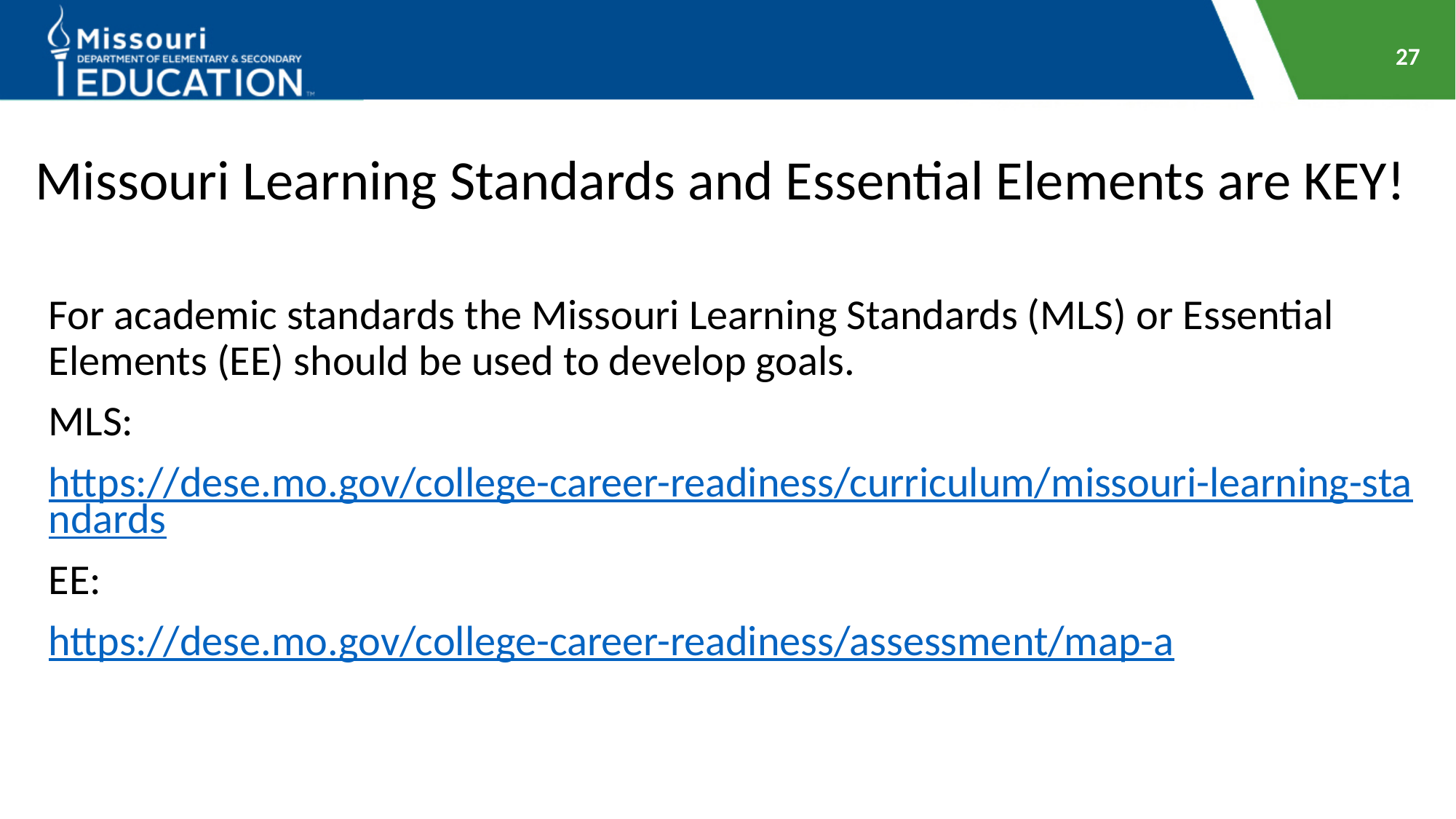

27
# Missouri Learning Standards and Essential Elements are KEY!
For academic standards the Missouri Learning Standards (MLS) or Essential Elements (EE) should be used to develop goals.
MLS:
https://dese.mo.gov/college-career-readiness/curriculum/missouri-learning-standards
EE:
https://dese.mo.gov/college-career-readiness/assessment/map-a